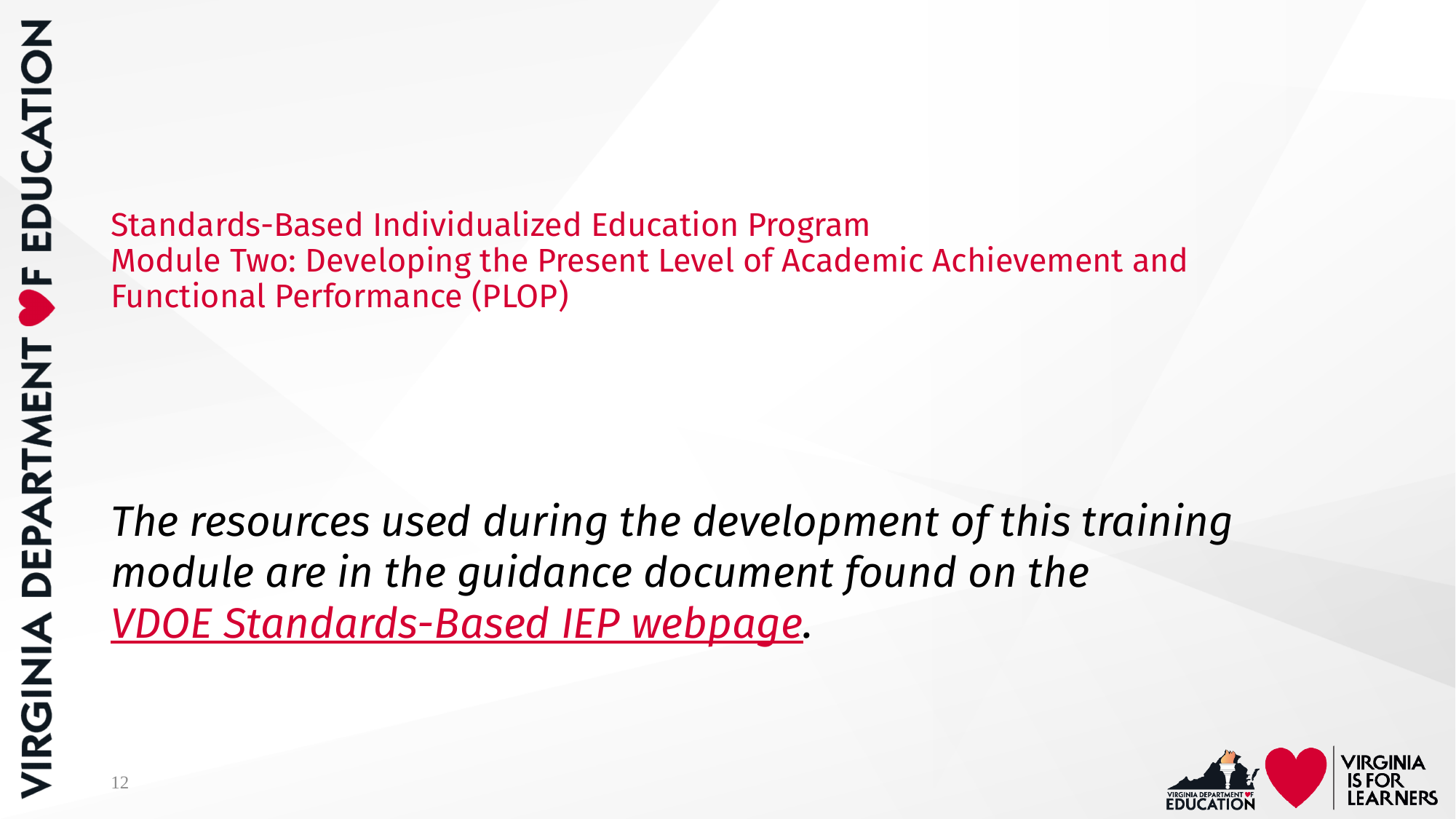

# Standards-Based Individualized Education Program Module Two: Developing the Present Level of Academic Achievement and Functional Performance (PLOP)
The resources used during the development of this training module are in the guidance document found on the VDOE Standards-Based IEP webpage.

12